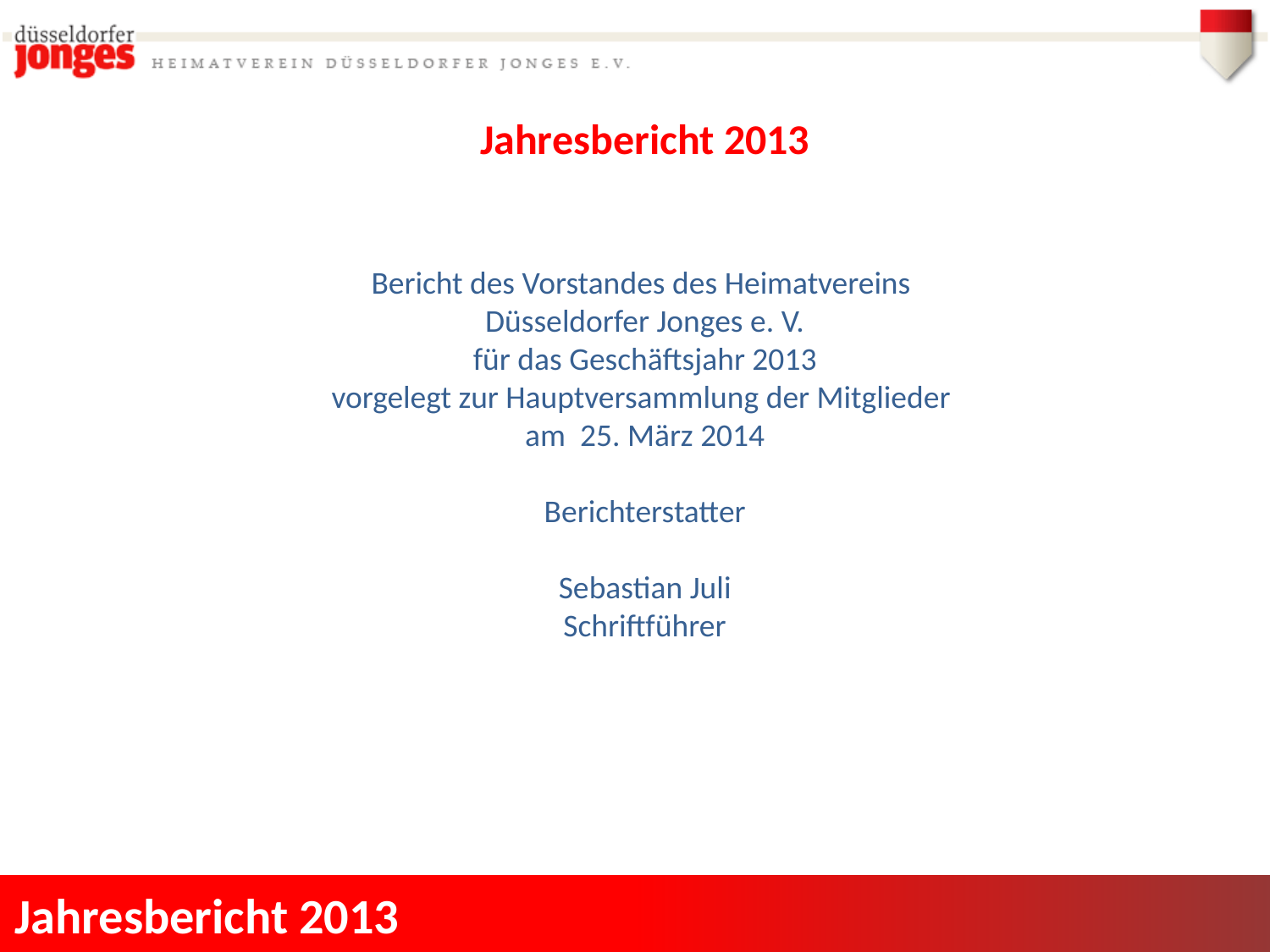

Jahresbericht 2013
Bericht des Vorstandes des Heimatvereins
Düsseldorfer Jonges e. V.
für das Geschäftsjahr 2013
vorgelegt zur Hauptversammlung der Mitglieder
am  25. März 2014

Berichterstatter

Sebastian Juli
Schriftführer